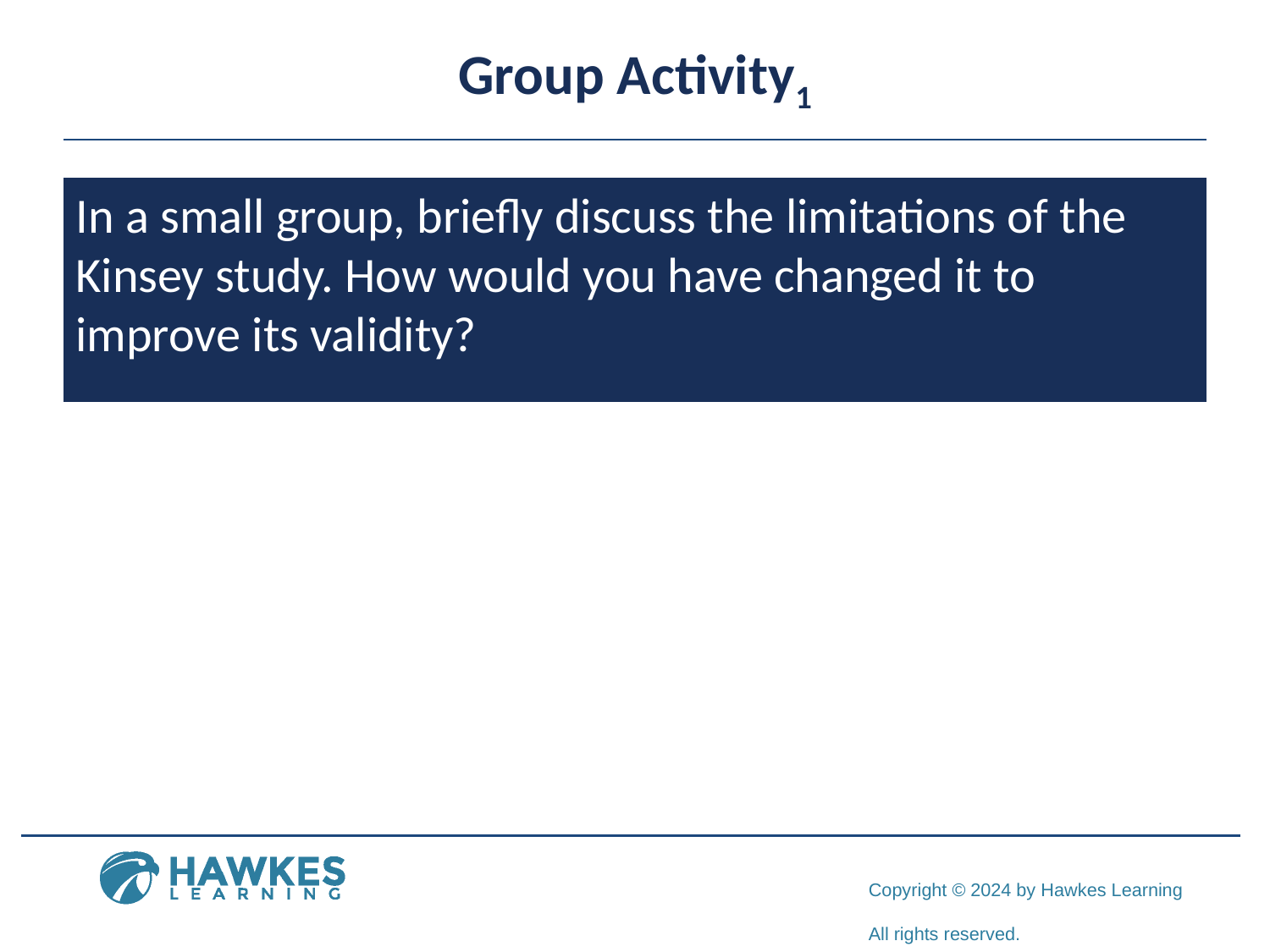

# Group Activity1
In a small group, briefly discuss the limitations of the Kinsey study. How would you have changed it to improve its validity?